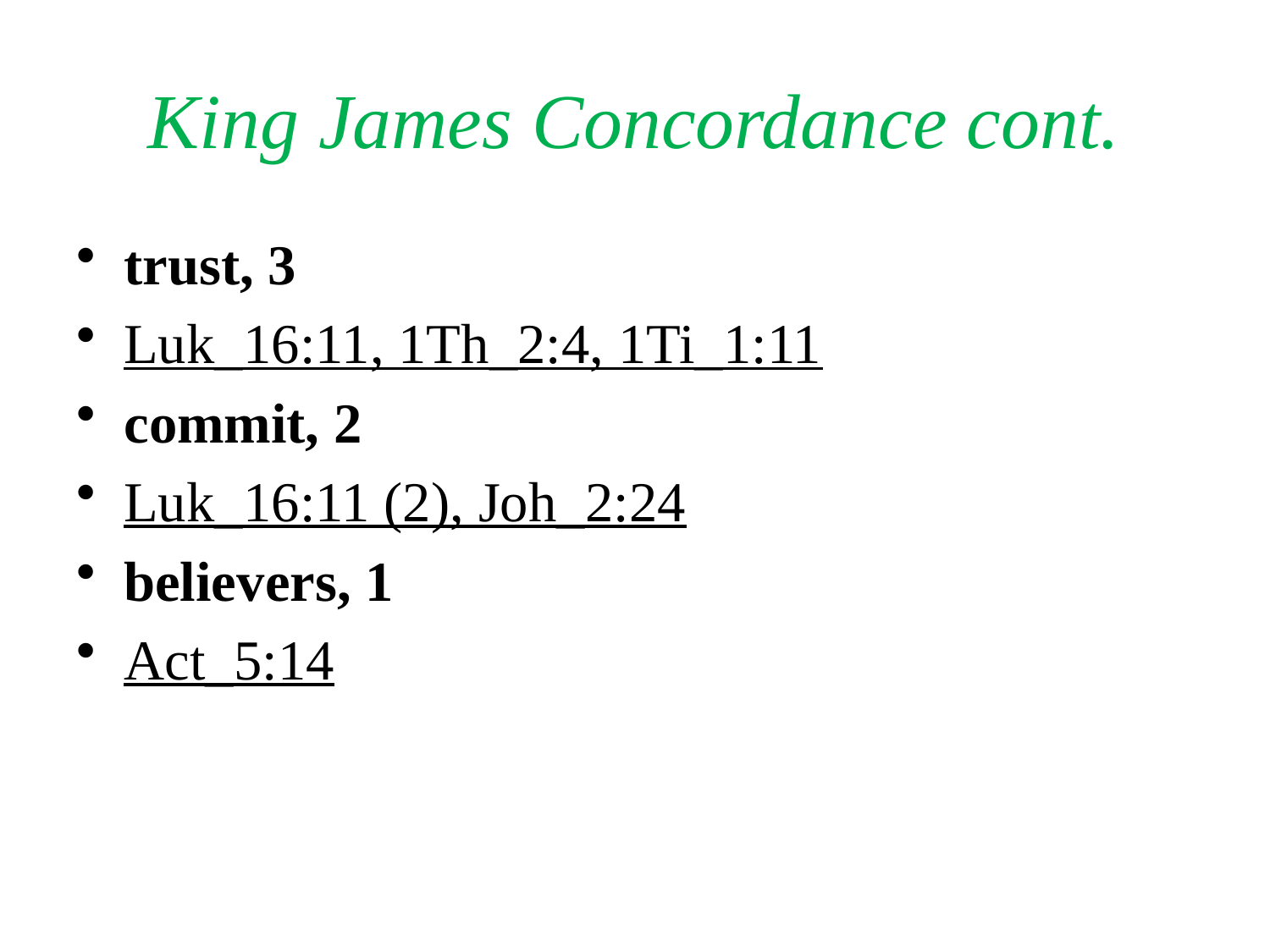

# King James Concordance cont.
trust, 3
Luk_16:11, 1Th_2:4, 1Ti_1:11
commit, 2
Luk_16:11 (2), Joh_2:24
believers, 1
Act_5:14